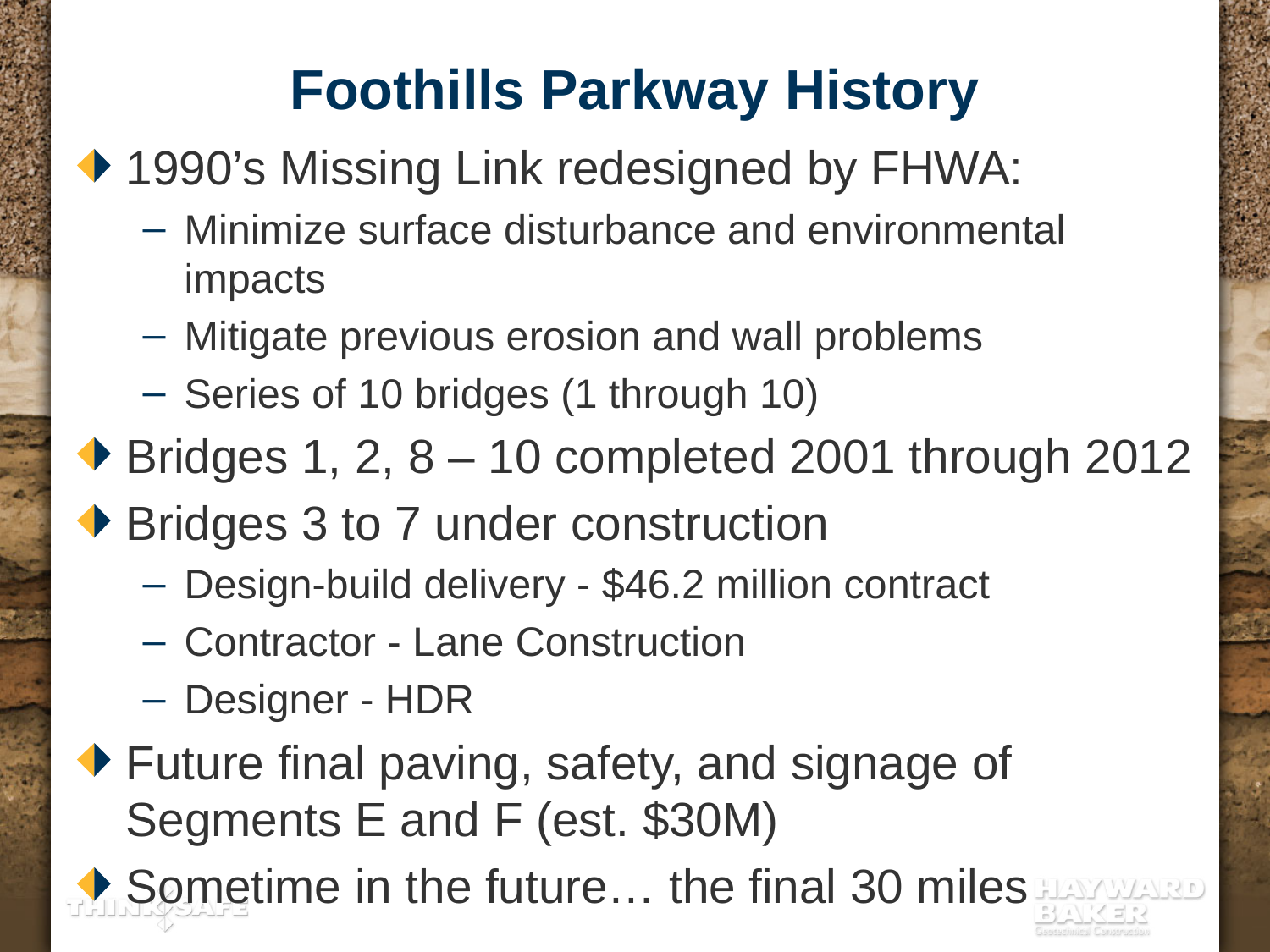

# Foothills Parkway History
1990’s Missing Link redesigned by FHWA:
Minimize surface disturbance and environmental impacts
Mitigate previous erosion and wall problems
Series of 10 bridges (1 through 10)
Bridges 1, 2, 8 – 10 completed 2001 through 2012
Bridges 3 to 7 under construction
Design-build delivery - $46.2 million contract
Contractor - Lane Construction
Designer - HDR
Future final paving, safety, and signage of Segments E and F (est. $30M)
Sometime in the future… the final 30 miles